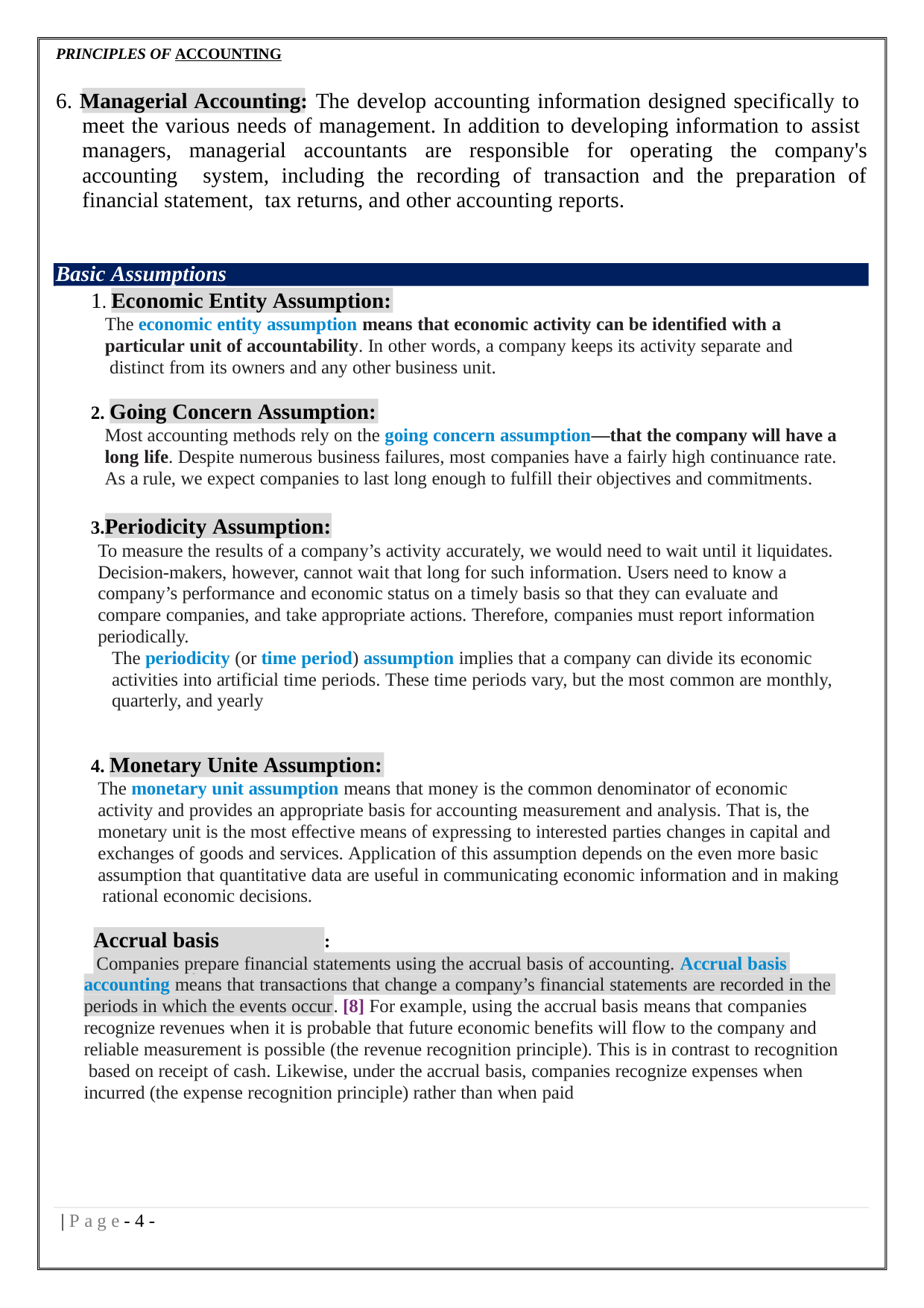

PRINCIPLES OF ACCOUNTING

6. Managerial Accounting: The develop accounting information designed specifically to  meet the various needs of management. In addition to developing information to assist  managers, managerial accountants are responsible for operating the company's accounting  system, including the recording of transaction and the preparation of financial statement,  tax returns, and other accounting reports.

Basic Assumptions
1.

Economic Entity Assumption:
The economic entity assumption means that economic activity can be identified with a  particular unit of accountability. In other words, a company keeps its activity separate and  distinct from its owners and any other business unit.
Going Concern Assumption:
2.
Most accounting methods rely on the going concern assumption—that the company will have a  long life. Despite numerous business failures, most companies have a fairly high continuance rate.  As a rule, we expect companies to last long enough to fulfill their objectives and commitments.

3.Periodicity Assumption:
To measure the results of a company’s activity accurately, we would need to wait until it liquidates.  Decision-makers, however, cannot wait that long for such information. Users need to know a  company’s performance and economic status on a timely basis so that they can evaluate and  compare companies, and take appropriate actions. Therefore, companies must report information  periodically.
The periodicity (or time period) assumption implies that a company can divide its economic  activities into artificial time periods. These time periods vary, but the most common are monthly,  quarterly, and yearly

Monetary Unite Assumption:
4.
The monetary unit assumption means that money is the common denominator of economic  activity and provides an appropriate basis for accounting measurement and analysis. That is, the  monetary unit is the most effective means of expressing to interested parties changes in capital and  exchanges of goods and services. Application of this assumption depends on the even more basic  assumption that quantitative data are useful in communicating economic information and in making  rational economic decisions.
Accrual basis accounting
:
Companies prepare financial statements using the accrual basis of accounting. Accrual basis
accounting means that transactions that change a company’s financial statements are recorded in the
. [8] For example, using the accrual basis means that companies
periods in which the events occur
recognize revenues when it is probable that future economic benefits will flow to the company and  reliable measurement is possible (the revenue recognition principle). This is in contrast to recognition  based on receipt of cash. Likewise, under the accrual basis, companies recognize expenses when  incurred (the expense recognition principle) rather than when paid

| P a g e - 4 -